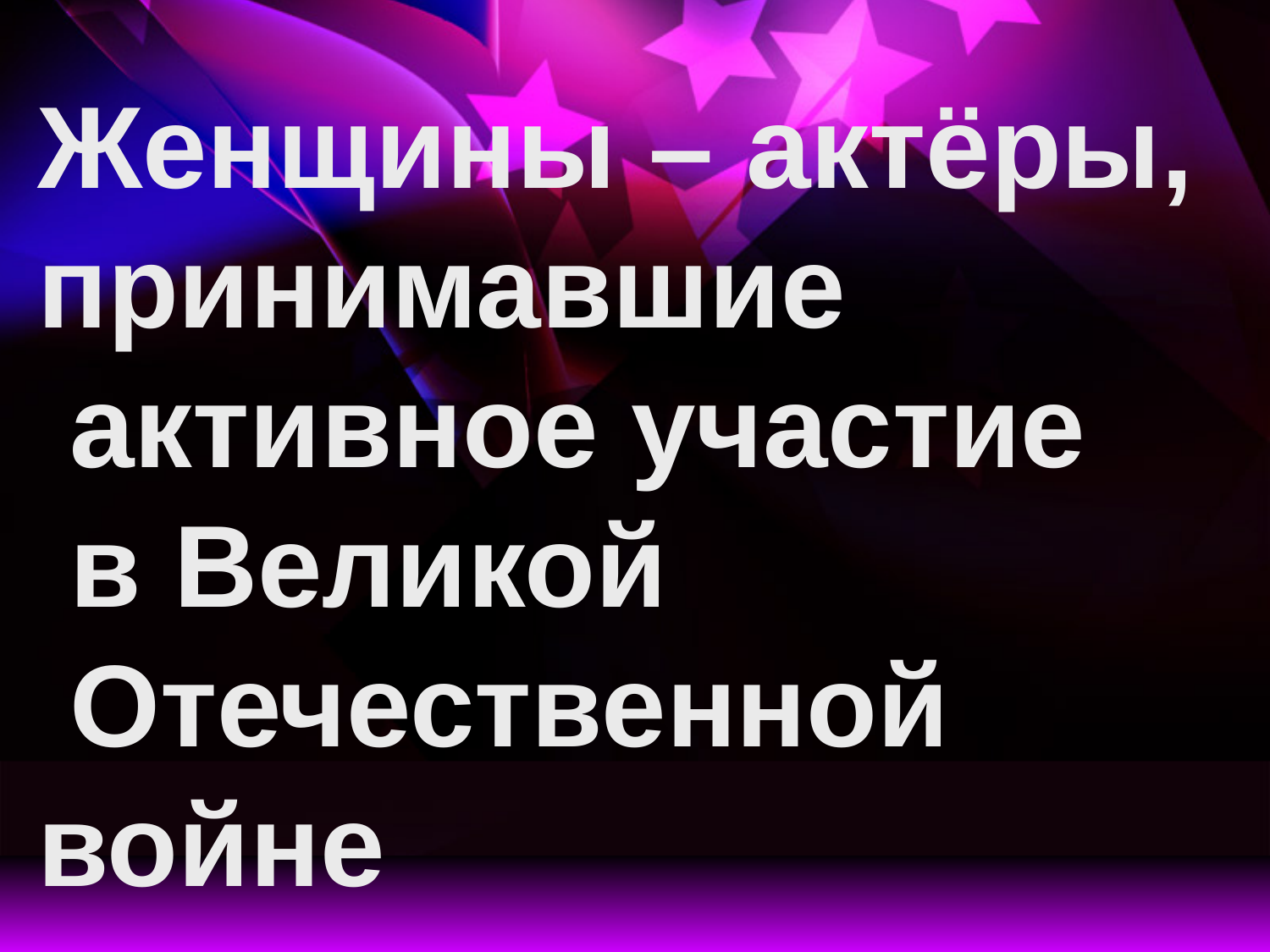

Женщины – актёры,
принимавшие
 активное участие
 в Великой
 Отечественной войне